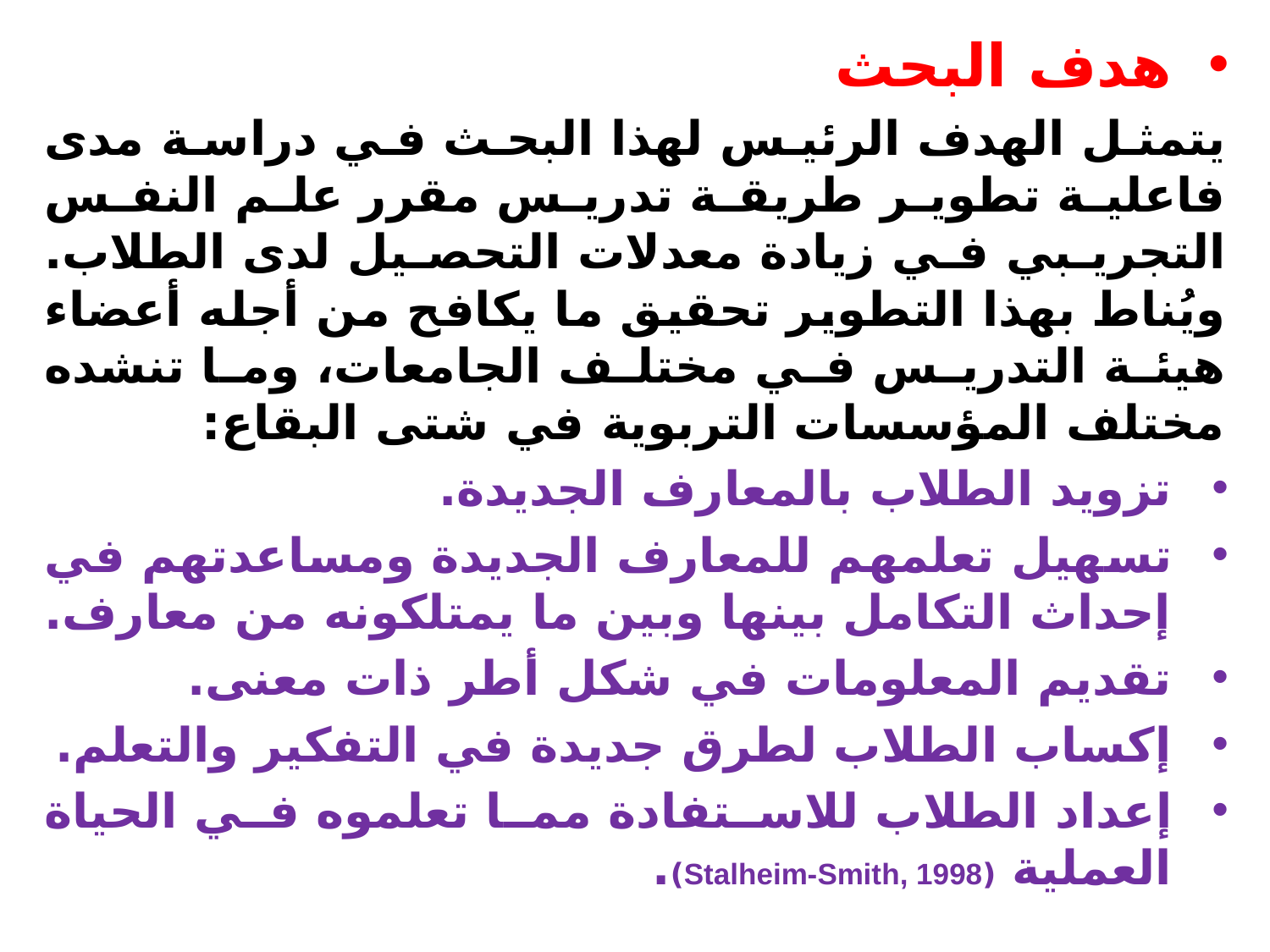

هدف البحث
يتمثل الهدف الرئيس لهذا البحث في دراسة مدى فاعلية تطوير طريقة تدريس مقرر علم النفس التجريبي في زيادة معدلات التحصيل لدى الطلاب. ويُناط بهذا التطوير تحقيق ما يكافح من أجله أعضاء هيئة التدريس في مختلف الجامعات، وما تنشده مختلف المؤسسات التربوية في شتى البقاع:
تزويد الطلاب بالمعارف الجديدة.
تسهيل تعلمهم للمعارف الجديدة ومساعدتهم في إحداث التكامل بينها وبين ما يمتلكونه من معارف.
تقديم المعلومات في شكل أطر ذات معنى.
إكساب الطلاب لطرق جديدة في التفكير والتعلم.
إعداد الطلاب للاستفادة مما تعلموه في الحياة العملية (Stalheim-Smith, 1998).